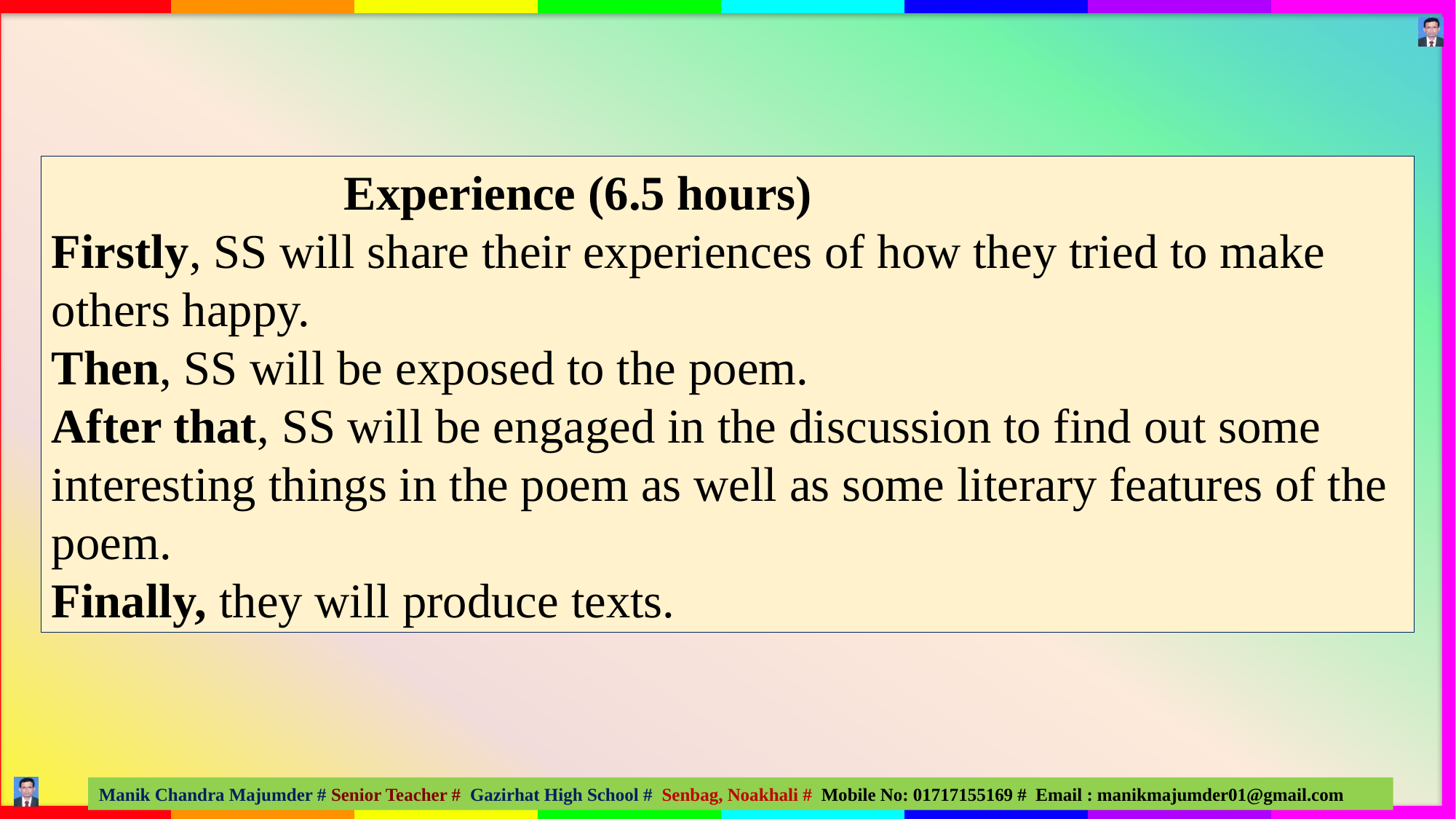

Experience (6.5 hours)
Firstly, SS will share their experiences of how they tried to make others happy.
Then, SS will be exposed to the poem.
After that, SS will be engaged in the discussion to find out some interesting things in the poem as well as some literary features of the poem.
Finally, they will produce texts.